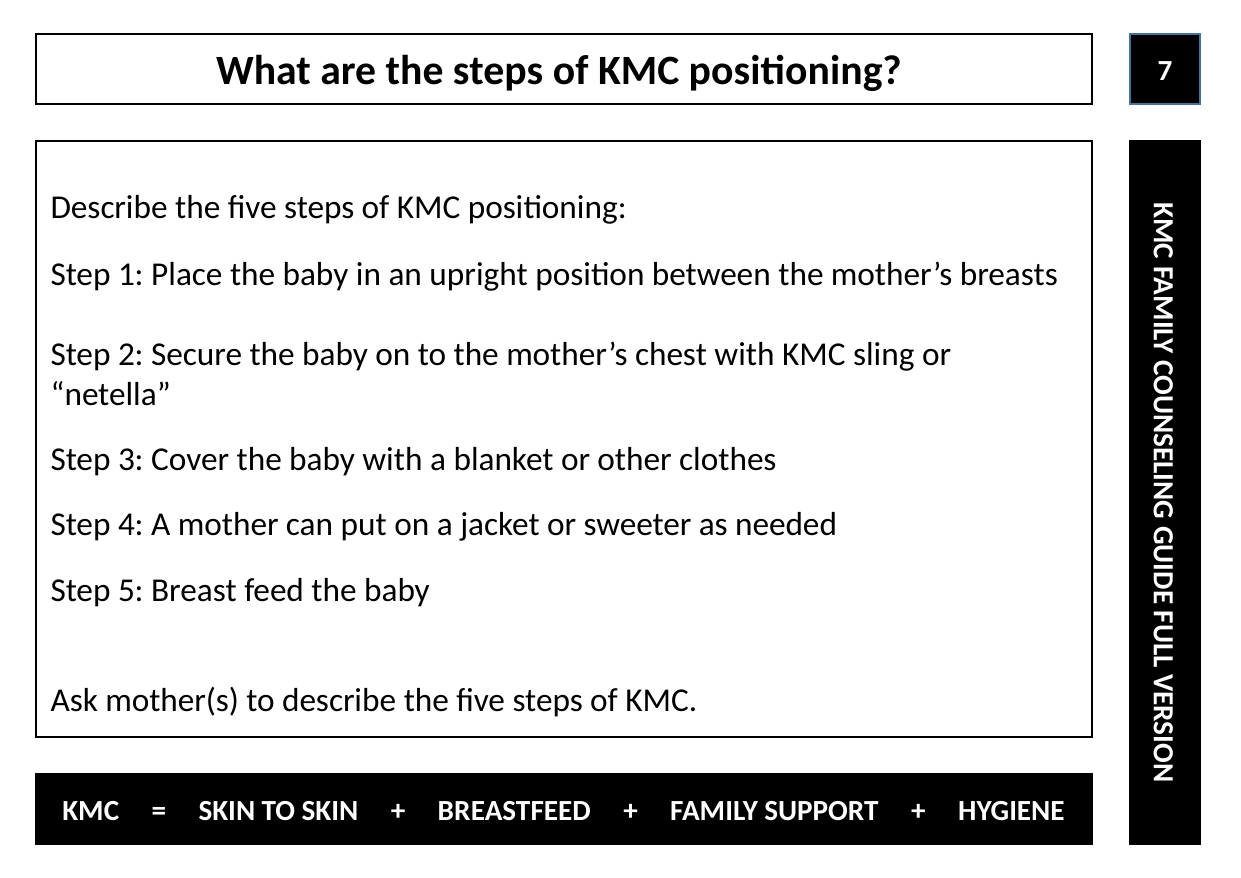

What are the steps of KMC positioning?
7

Describe the five steps of KMC positioning:

Step 1: Place the baby in an upright position between the mother’s breasts

Step 2: Secure the baby on to the mother’s chest with KMC sling or “netella”

Step 3: Cover the baby with a blanket or other clothes

Step 4: A mother can put on a jacket or sweeter as needed

Step 5: Breast feed the baby

Ask mother(s) to describe the five steps of KMC.